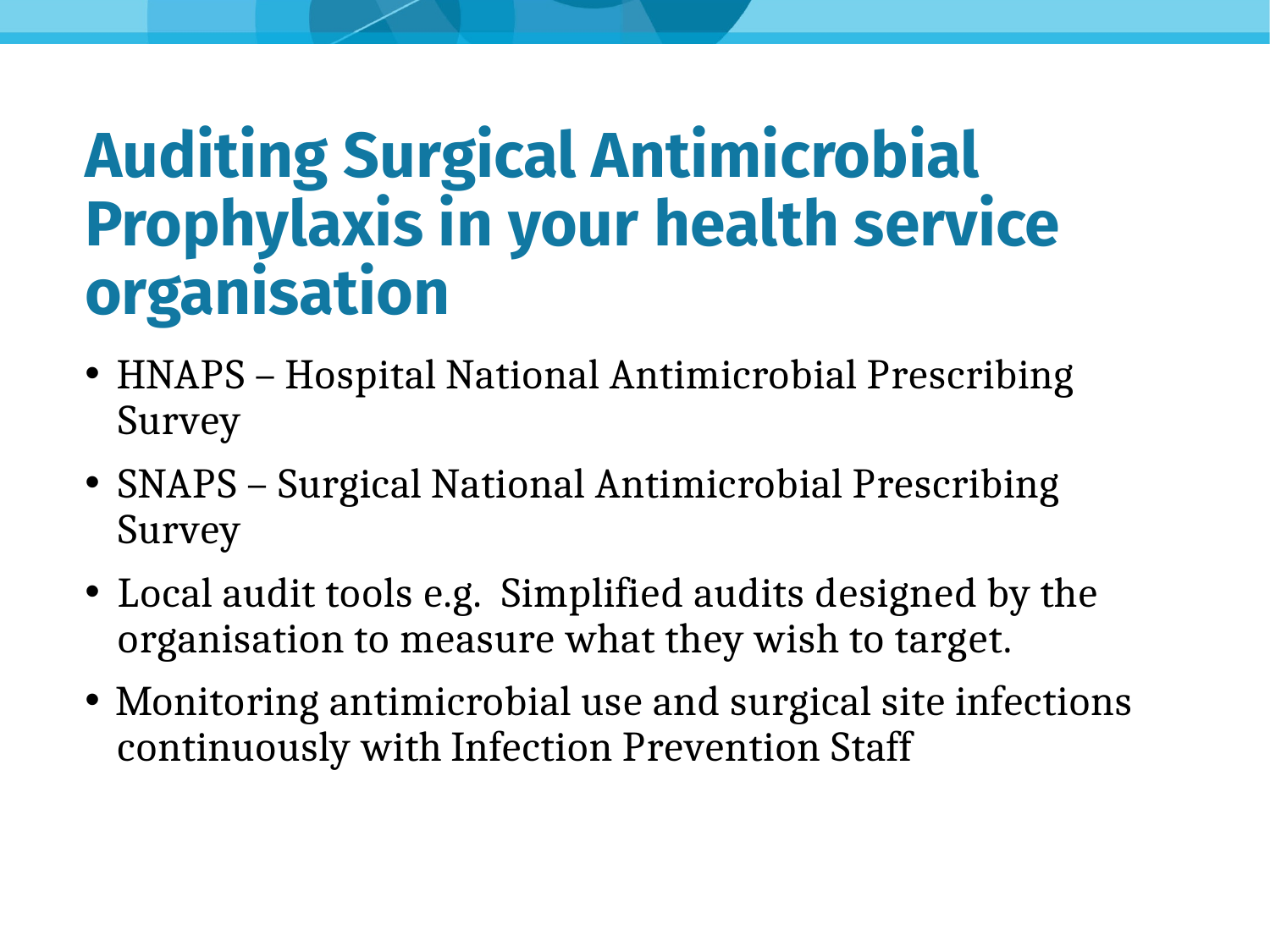

# Auditing Surgical Antimicrobial Prophylaxis in your health service organisation
HNAPS – Hospital National Antimicrobial Prescribing Survey
SNAPS – Surgical National Antimicrobial Prescribing Survey
Local audit tools e.g.  Simplified audits designed by the organisation to measure what they wish to target.
Monitoring antimicrobial use and surgical site infections continuously with Infection Prevention Staff